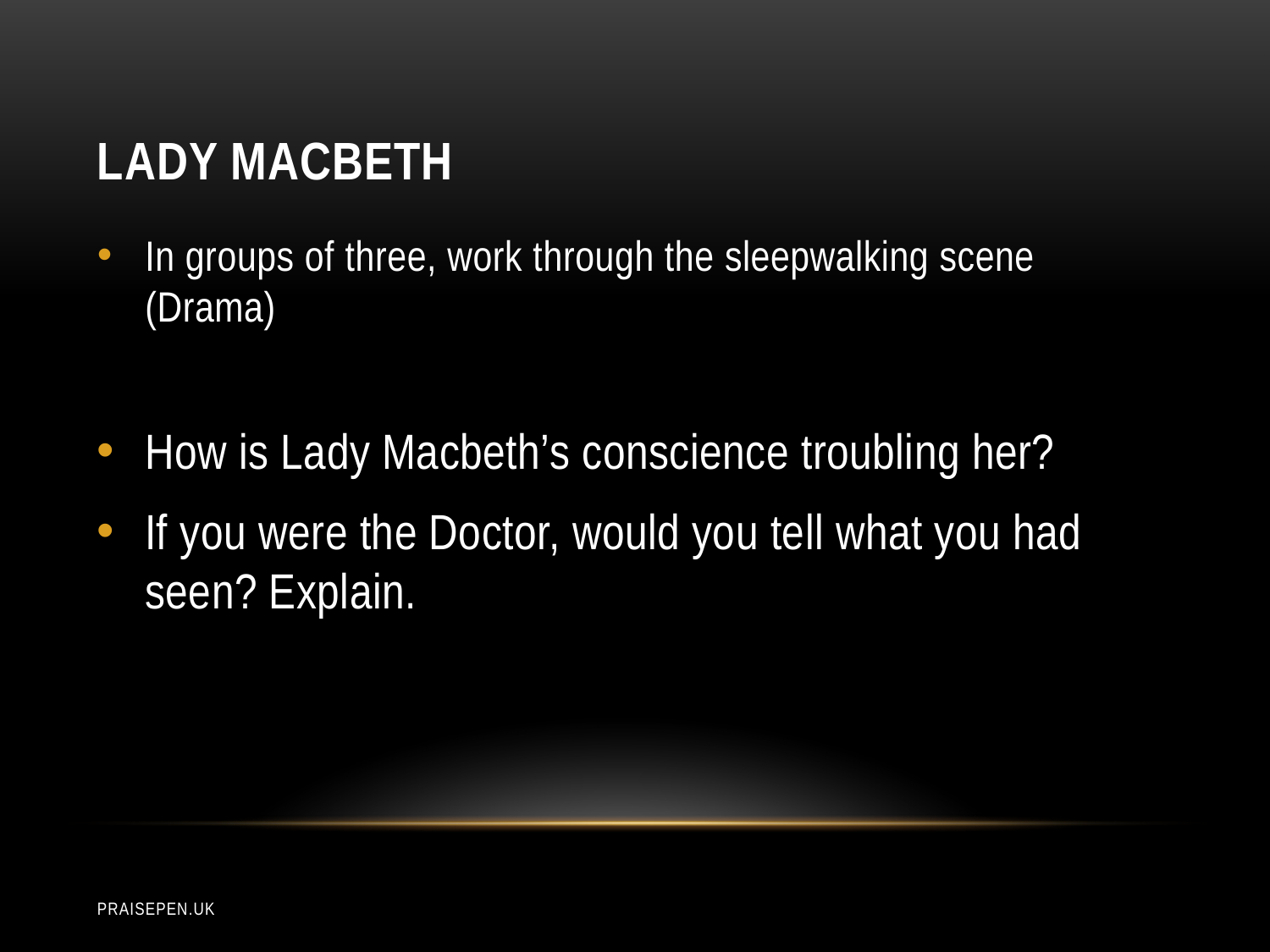

# Lady Macbeth
In groups of three, work through the sleepwalking scene (Drama)

How is Lady Macbeth’s conscience troubling her?
If you were the Doctor, would you tell what you had seen? Explain.

praisepen.uk